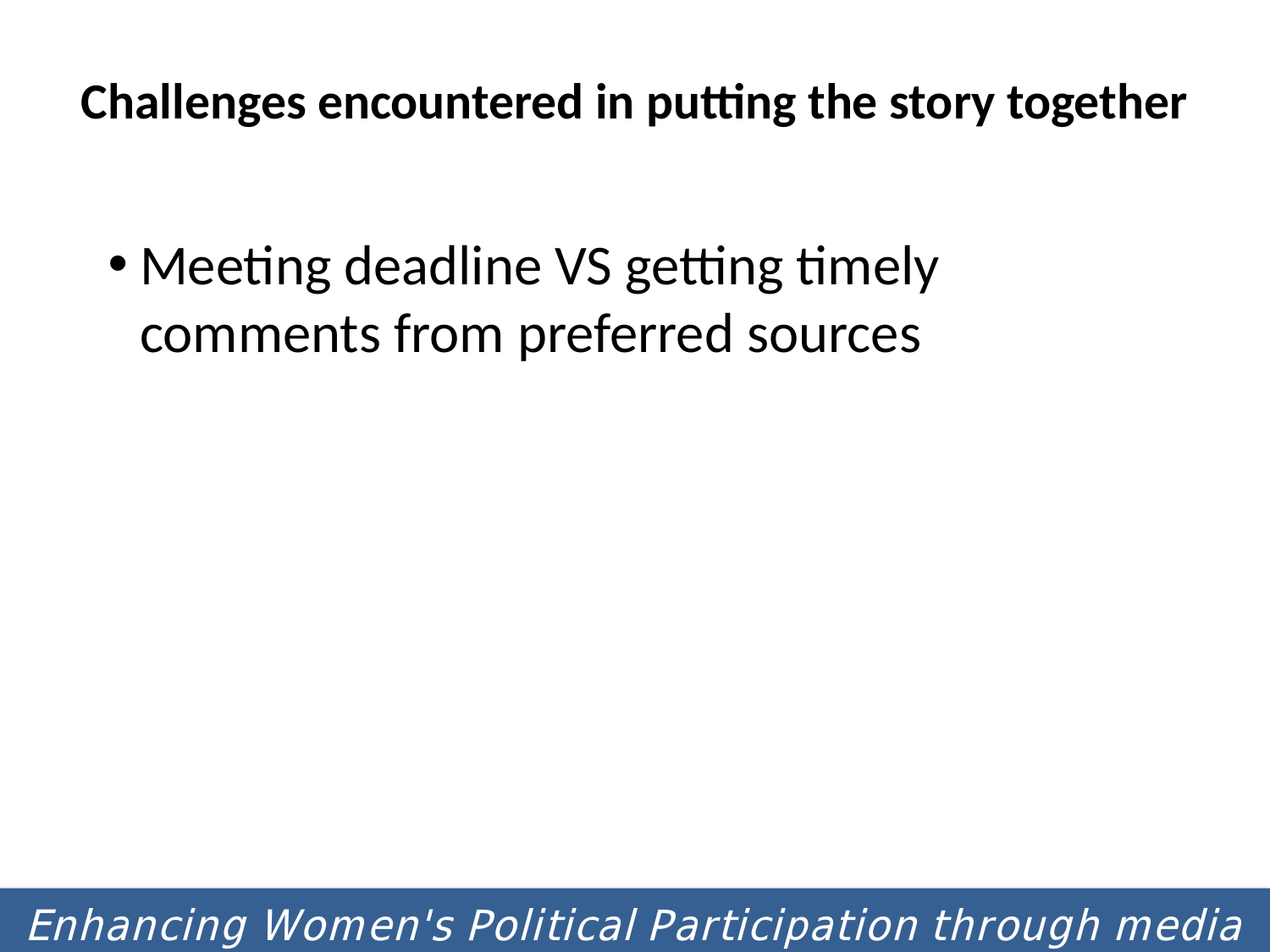

# Challenges encountered in putting the story together
Meeting deadline VS getting timely comments from preferred sources

Enhancing Women's Political Participation through media